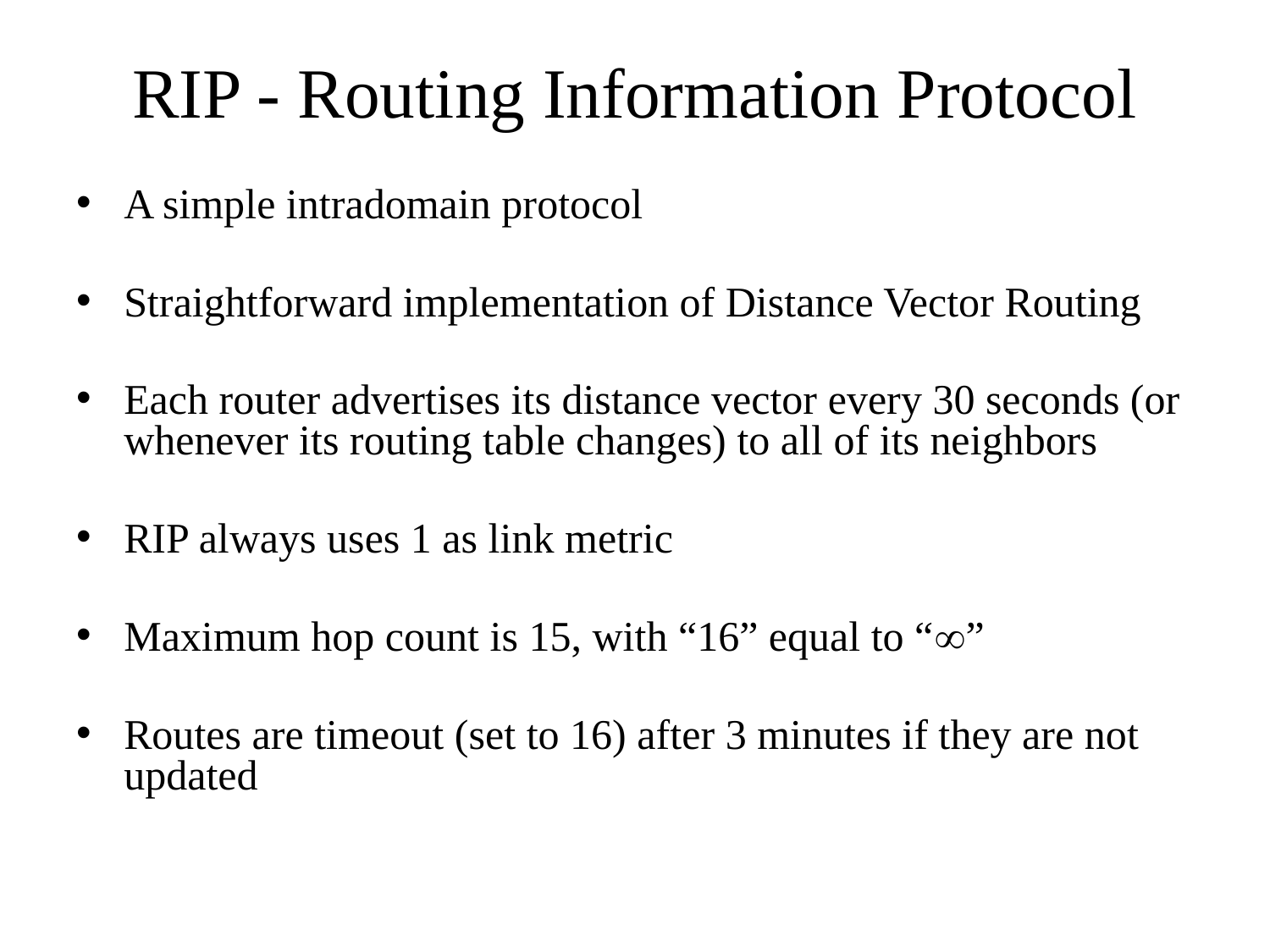

# RIP - Routing Information Protocol
A simple intradomain protocol

Straightforward implementation of Distance Vector Routing

Each router advertises its distance vector every 30 seconds (or whenever its routing table changes) to all of its neighbors

RIP always uses 1 as link metric

Maximum hop count is 15, with “16” equal to “∞”

Routes are timeout (set to 16) after 3 minutes if they are not updated